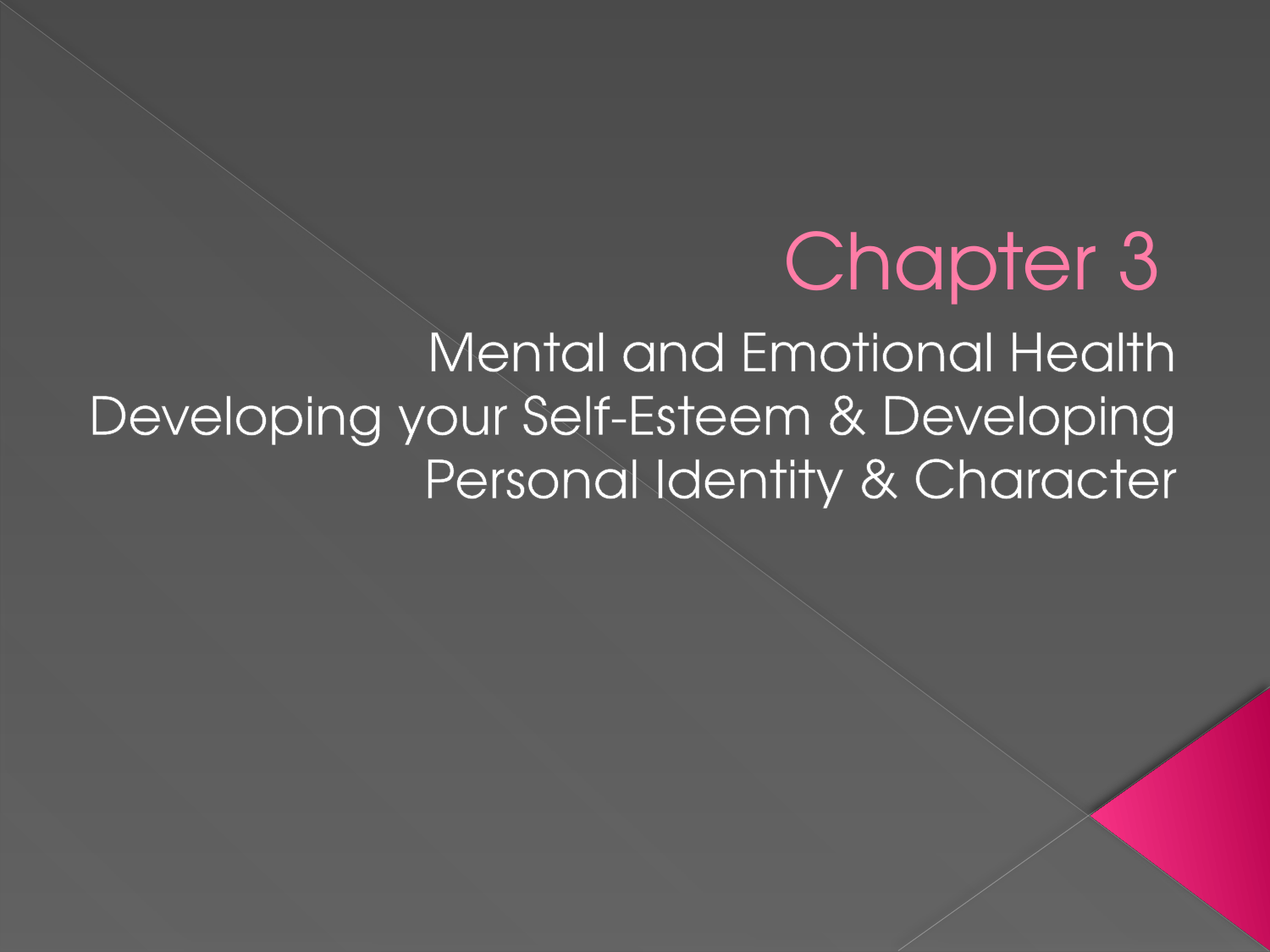

# Chapter 3
Mental and Emotional Health
Developing your Self-Esteem & Developing Personal Identity & Character